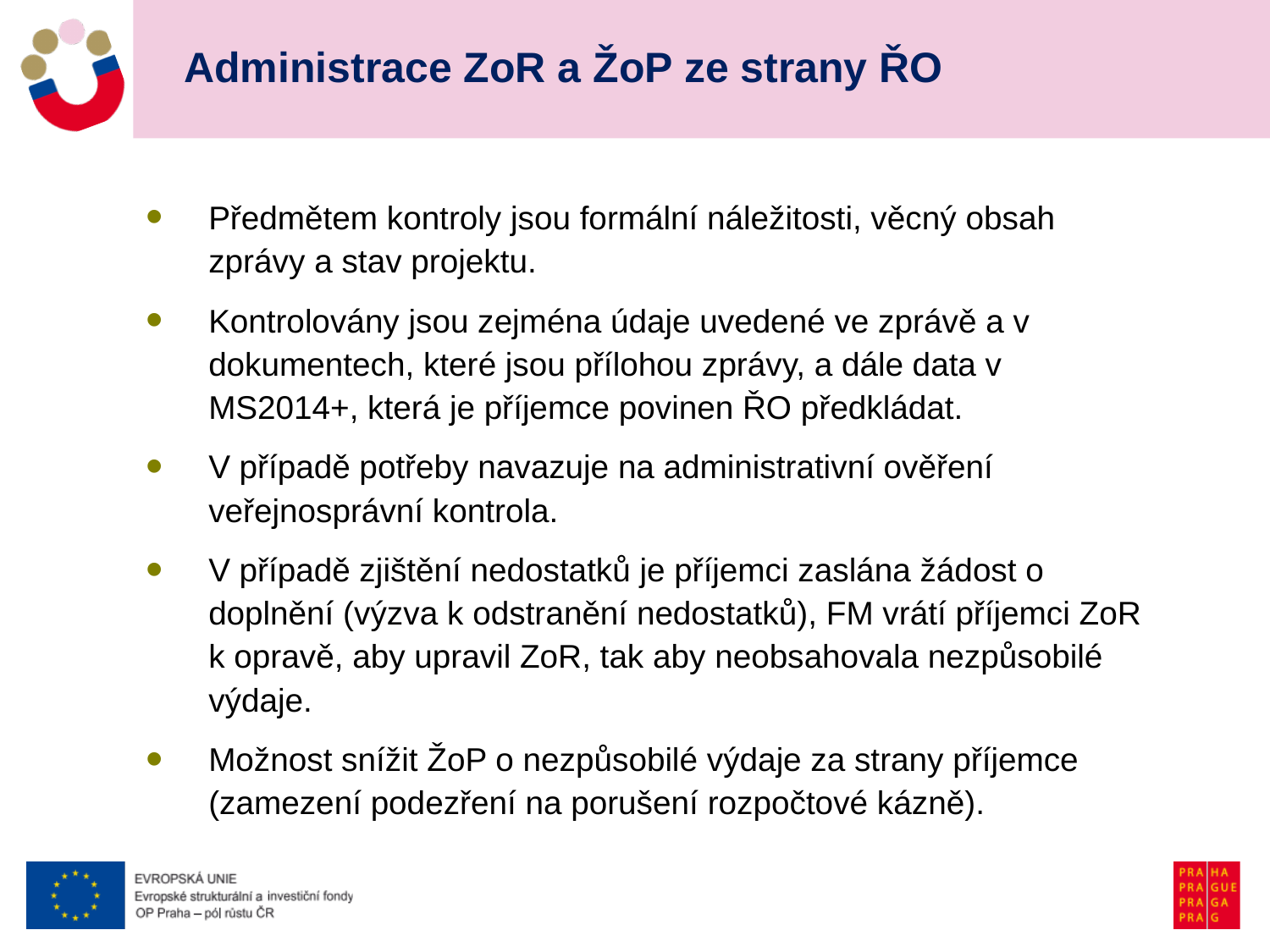

# Administrace ZoR a ŽoP ze strany ŘO
Předmětem kontroly jsou formální náležitosti, věcný obsah zprávy a stav projektu.
Kontrolovány jsou zejména údaje uvedené ve zprávě a v dokumentech, které jsou přílohou zprávy, a dále data v MS2014+, která je příjemce povinen ŘO předkládat.
V případě potřeby navazuje na administrativní ověření veřejnosprávní kontrola.
V případě zjištění nedostatků je příjemci zaslána žádost o doplnění (výzva k odstranění nedostatků), FM vrátí příjemci ZoR k opravě, aby upravil ZoR, tak aby neobsahovala nezpůsobilé výdaje.
Možnost snížit ŽoP o nezpůsobilé výdaje za strany příjemce (zamezení podezření na porušení rozpočtové kázně).